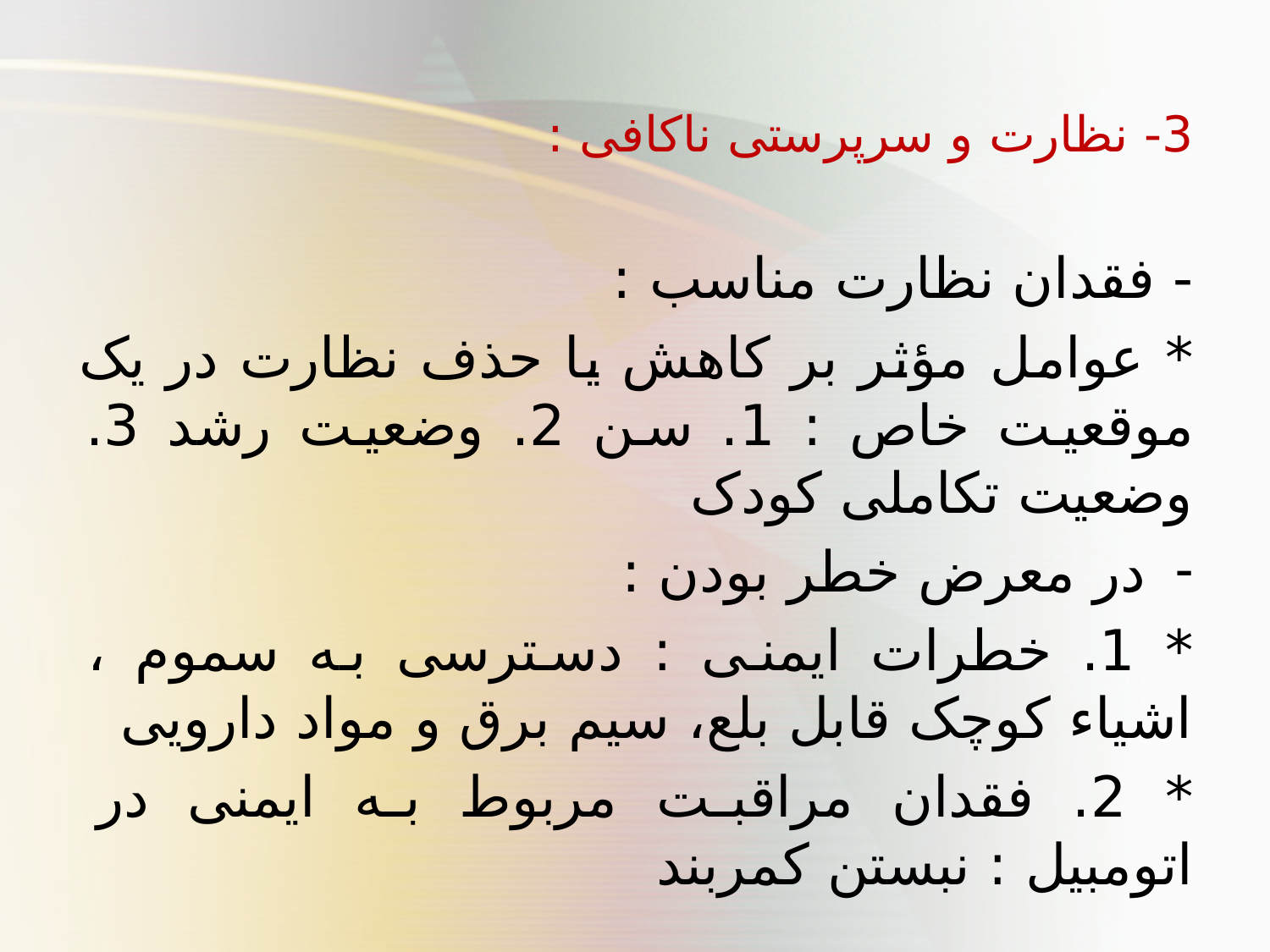

3- نظارت و سرپرستی ناکافی :

- فقدان نظارت مناسب :
* عوامل مؤثر بر کاهش یا حذف نظارت در یک موقعیت خاص : 1. سن 2. وضعیت رشد 3. وضعیت تکاملی کودک
در معرض خطر بودن :
* 1. خطرات ایمنی : دسترسی به سموم ، اشیاء کوچک قابل بلع، سیم برق و مواد دارویی
* 2. فقدان مراقبت مربوط به ایمنی در اتومبیل : نبستن کمربند